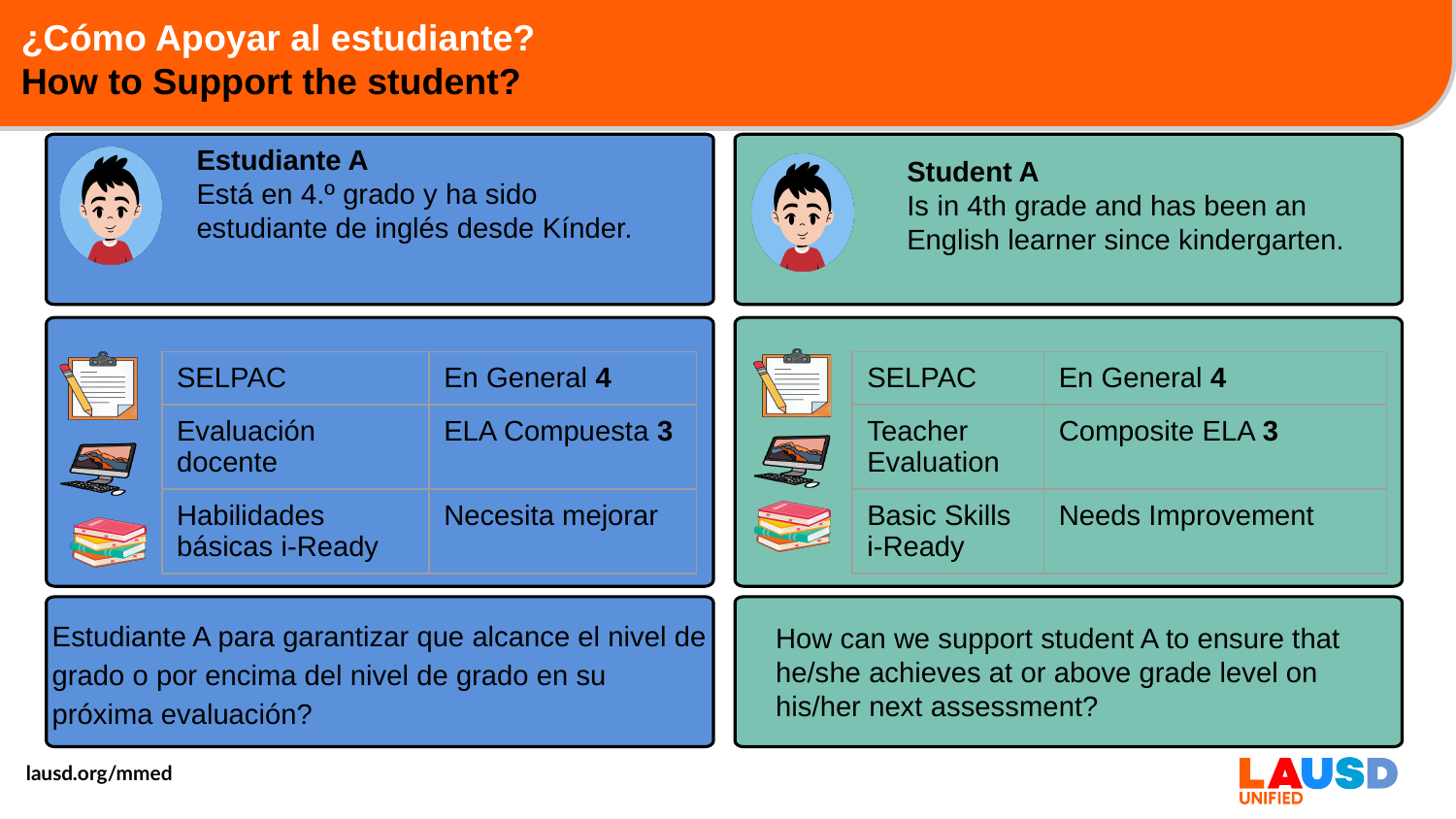

# ¿Cómo Apoyar al estudiante?
How to Support the student?
Estudiante A
Está en 4.º grado y ha sido estudiante de inglés desde Kínder.

Student A
Is in 4th grade and has been an English learner since kindergarten.

| SELPAC | En General 4 |
| --- | --- |
| Evaluación docente | ELA Compuesta 3 |
| Habilidades básicas i-Ready | Necesita mejorar |
| SELPAC | En General 4 |
| --- | --- |
| Teacher Evaluation | Composite ELA 3 |
| Basic Skills i-Ready | Needs Improvement |

Estudiante A para garantizar que alcance el nivel de grado o por encima del nivel de grado en su próxima evaluación?

How can we support student A to ensure that he/she achieves at or above grade level on his/her next assessment?